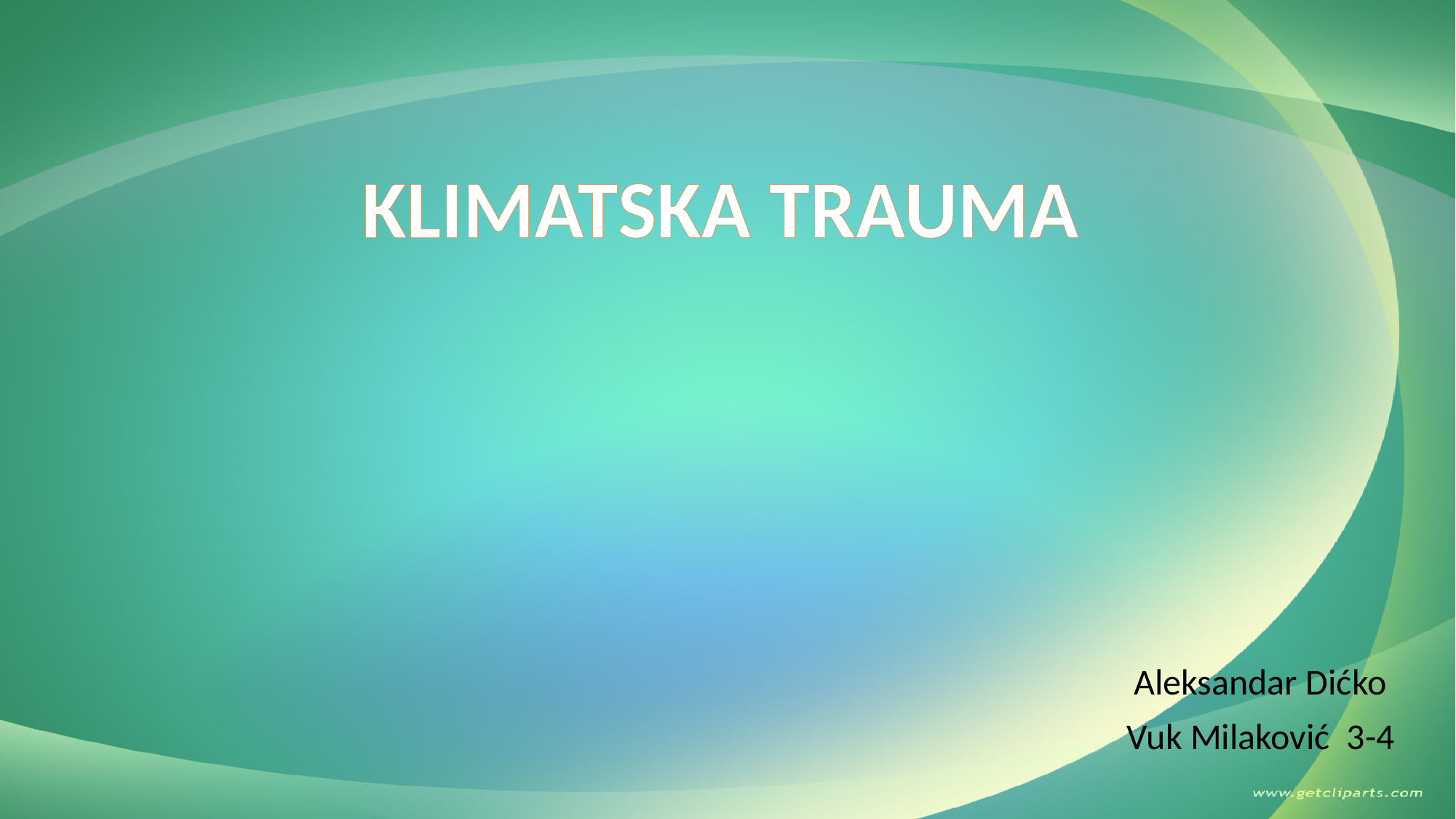

KLIMATSKA TRAUMA
Aleksandar Dićko
Vuk Milaković  3-4